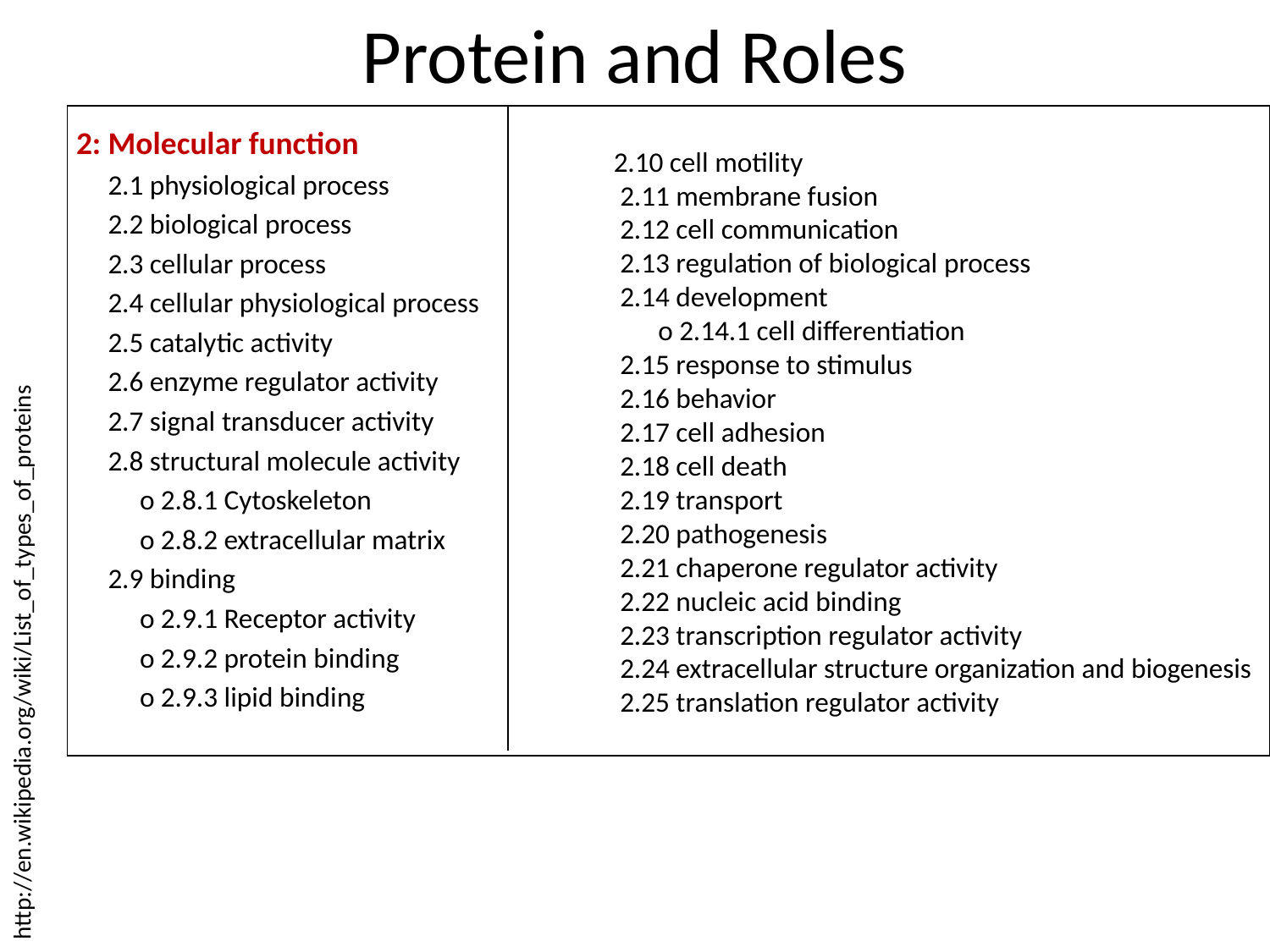

# Protein and Roles
|  |
| --- |
2: Molecular function
     2.1 physiological process
     2.2 biological process
     2.3 cellular process
     2.4 cellular physiological process
     2.5 catalytic activity
     2.6 enzyme regulator activity
     2.7 signal transducer activity
     2.8 structural molecule activity
          o 2.8.1 Cytoskeleton
          o 2.8.2 extracellular matrix
     2.9 binding
          o 2.9.1 Receptor activity
          o 2.9.2 protein binding
          o 2.9.3 lipid binding
   2.10 cell motility
    2.11 membrane fusion
    2.12 cell communication
    2.13 regulation of biological process
    2.14 development
          o 2.14.1 cell differentiation
    2.15 response to stimulus
    2.16 behavior
    2.17 cell adhesion
    2.18 cell death
    2.19 transport
    2.20 pathogenesis
    2.21 chaperone regulator activity
    2.22 nucleic acid binding
    2.23 transcription regulator activity
    2.24 extracellular structure organization and biogenesis
    2.25 translation regulator activity
http://en.wikipedia.org/wiki/List_of_types_of_proteins